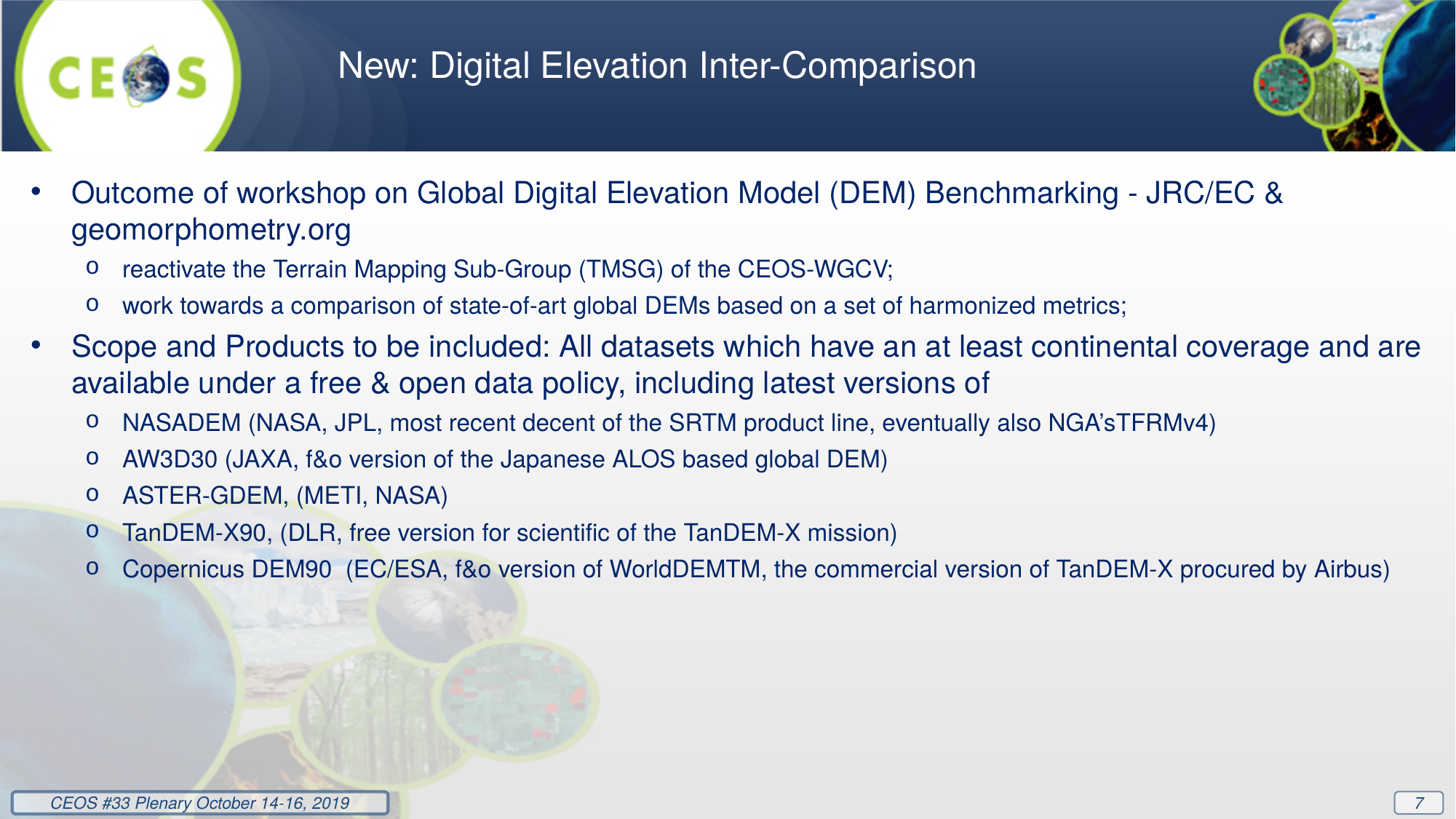

New: Digital Elevation Inter-Comparison
Outcome of workshop on Global Digital Elevation Model (DEM) Benchmarking - JRC/EC & geomorphometry.org
reactivate the Terrain Mapping Sub-Group (TMSG) of the CEOS-WGCV;
work towards a comparison of state-of-art global DEMs based on a set of harmonized metrics;
Scope and Products to be included: All datasets which have an at least continental coverage and are available under a free & open data policy, including latest versions of
NASADEM (NASA, JPL, most recent decent of the SRTM product line, eventually also NGA’sTFRMv4)
AW3D30 (JAXA, f&o version of the Japanese ALOS based global DEM)
ASTER-GDEM, (METI, NASA)
TanDEM-X90, (DLR, free version for scientific of the TanDEM-X mission)
Copernicus DEM90  (EC/ESA, f&o version of WorldDEMTM, the commercial version of TanDEM-X procured by Airbus)

7